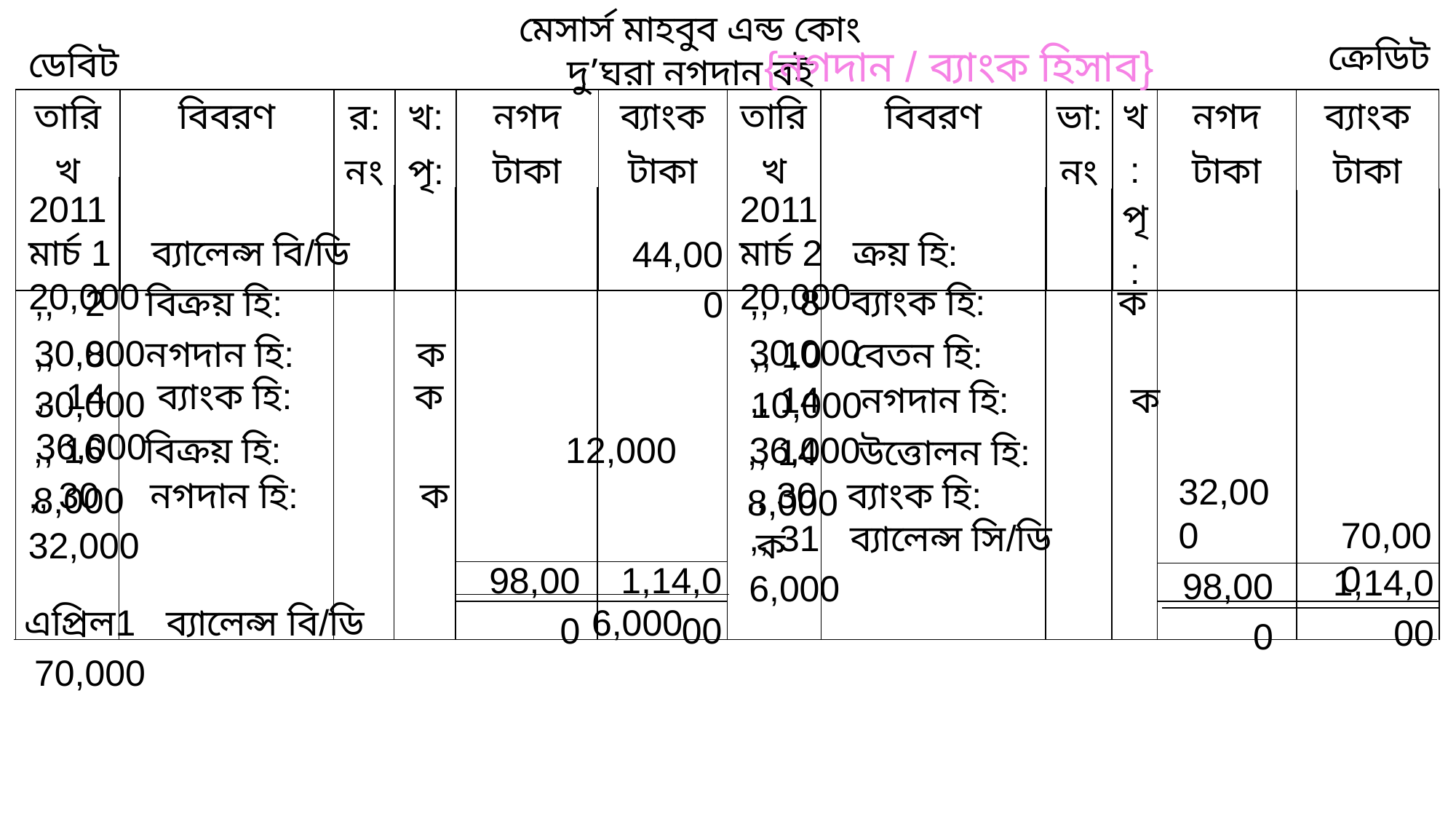

মেসার্স মাহবুব এন্ড কোং
দু’ঘরা নগদান বই
ক্রেডিট
{নগদান / ব্যাংক হিসাব}
ডেবিট
| তারিখ | বিবরণ | র: নং | খ: পৃ: | নগদ টাকা | ব্যাংক টাকা | তারিখ | বিবরণ | ভা: নং | খ: পৃ: | নগদ টাকা | ব্যাংক টাকা |
| --- | --- | --- | --- | --- | --- | --- | --- | --- | --- | --- | --- |
2. ক্রয় হি: ডে: 20,000
       নগদান হি: ক্রে: 20,000
2011
মার্চ 2   ক্রয় হি:                              20,000
2011
মার্চ 1    ব্যালেন্স বি/ডি                      20,000
2 নগদে মাল ক্রয় ২০,০০০ টাকা এবং
      নগদে মাল বিক্রয় ৩০,000 টাকা।
2. নগদান ডে: 30,000
       বিক্রয় ক্রে: 30, 000
44,000
8. ব্যাংক ডে: 30,000
        নগদান ক্রে: 30,000
৮  ব্যাংকে জমা দেওয়া হল ৩০,০০০ টাকা।
10. বেতন ডে: 10,000
          নগদান ক্রে: 10,000
,,   8   ব্যাংক হি:             ক           30,000
,,   2    বিক্রয় হি:                           30,000
10  কর্মচারীদের বেতন নগদে ১০,০০০ টাকা প্রদত্ত হল।
১৪  অফিসের প্রয়োজনে ৩৬,০০০ টাকা এবং ব্যক্তিগত প্রয়োজনে ৮,০০০ টাকা ব্যাংক হতে উত্তোলন করা হল।
,,   8    নগদান হি:            ক                            30,000
,, 10   বেতন হি:                            10,000
14. নগদান ডে: 36,000
         ব্যাংক ক্রে: 36,000
১৬  ২০,০০০ টাকার মাল বিক্রি করে নগদে ১২,০০০ টাকা এবং অবশিষ্ট টাকার চেক পাওয়া গেল এবং চেকখানি সঙ্গে সঙ্গে ব্যাংকে জমা দেওয়া হল।
14. উত্তোলন ডে: 8,000
         নগদান ক্রে:  8,000
,, 14     ব্যাংক হি:            ক           36,000
৩০  সমাপনি নগদ উদ্বৃত্ত ৬,000 টাকা রেখে অবশিষ্ট
       টাকা ব্যাংকে জমা দাও
,, 14    নগদান হি:            ক                            36,000
16. নগদান ডে: 12,000
      ব্যাংক ডে:   8,000
              বিক্রয় ক্রে: 20,000
,, 16    বিক্রয় হি:                            12,000        8,000
,, 14    উত্তোলন হি:                                           8,000
30. ব্যাংক ডে: 32,000
           নগদান ক্রে: 32,000
,, 30   ব্যাংক হি:              ক
,, 30     নগদান হি:            ক                            32,000
32,000
,, 31   ব্যালেন্স সি/ডি                       6,000
70,000
1,14,000
98,000
1,14,000
98,000
এপ্রিল1   ব্যালেন্স বি/ডি                        6,000      70,000